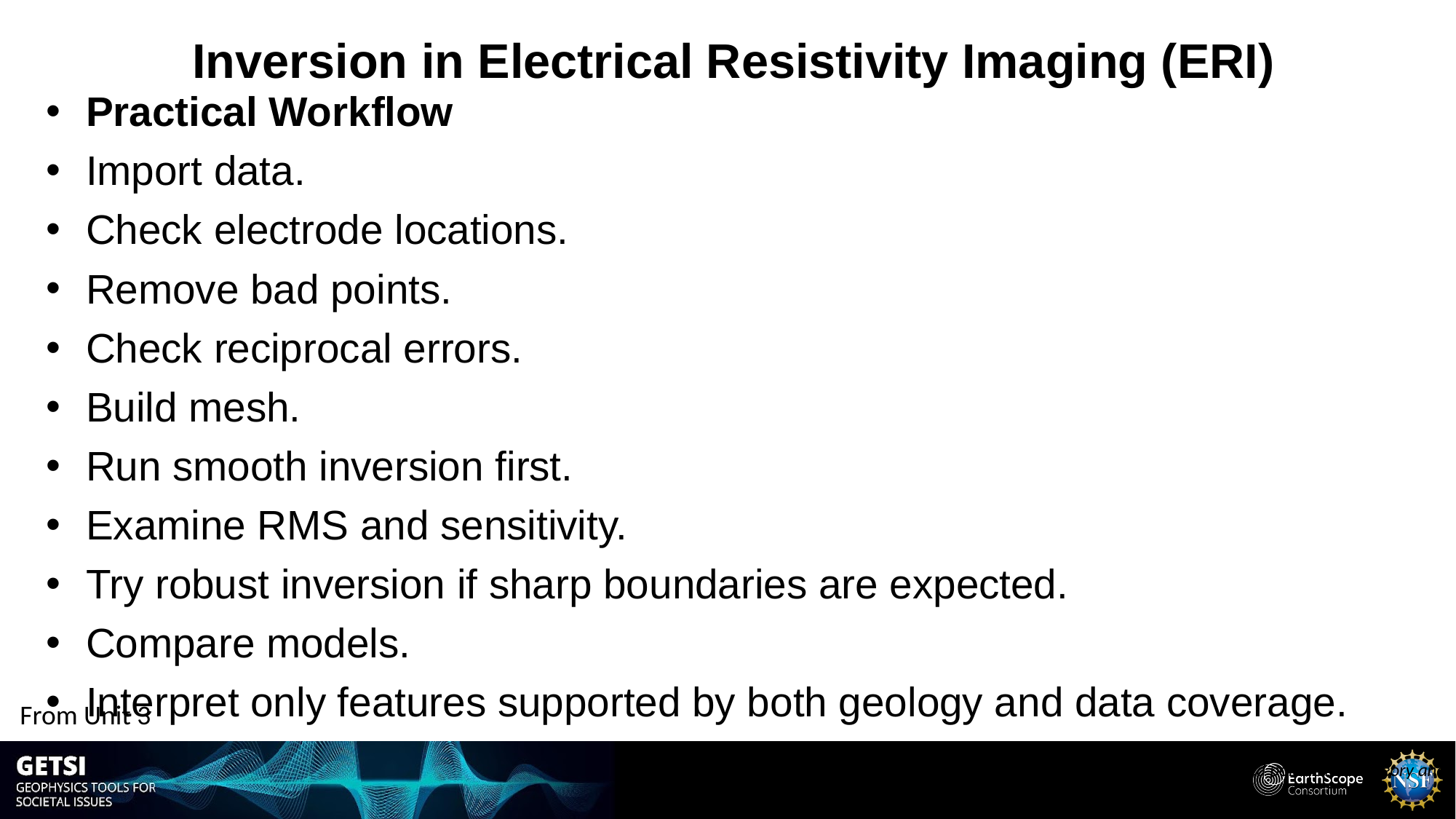

# Inversion in Electrical Resistivity Imaging (ERI)
Practical Workflow
Import data.
Check electrode locations.
Remove bad points.
Check reciprocal errors.
Build mesh.
Run smooth inversion first.
Examine RMS and sensitivity.
Try robust inversion if sharp boundaries are expected.
Compare models.
Interpret only features supported by both geology and data coverage.

electrodes

From Unit 3
Source: Binley and Slater, 2020, Resistivity and induced polarization: theory and
applications to the near-surface Earth, In Press